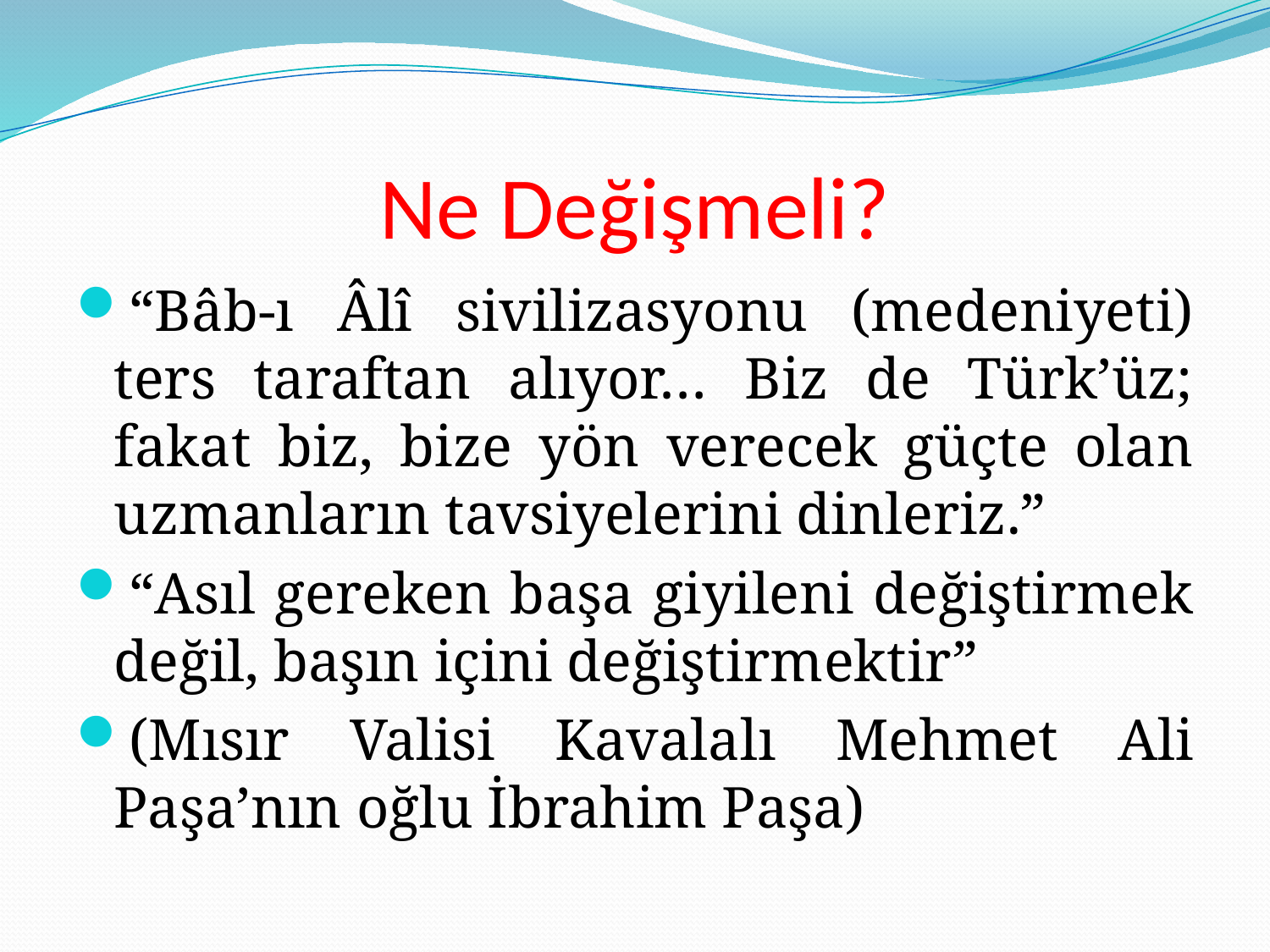

# Ne Değişmeli?
“Bâb-ı Âlî sivilizasyonu (medeniyeti) ters taraftan alıyor… Biz de Türk’üz; fakat biz, bize yön verecek güçte olan uzmanların tavsiyelerini dinleriz.”
“Asıl gereken başa giyileni değiştirmek değil, başın içini değiştirmektir”
(Mısır Valisi Kavalalı Mehmet Ali Paşa’nın oğlu İbrahim Paşa)